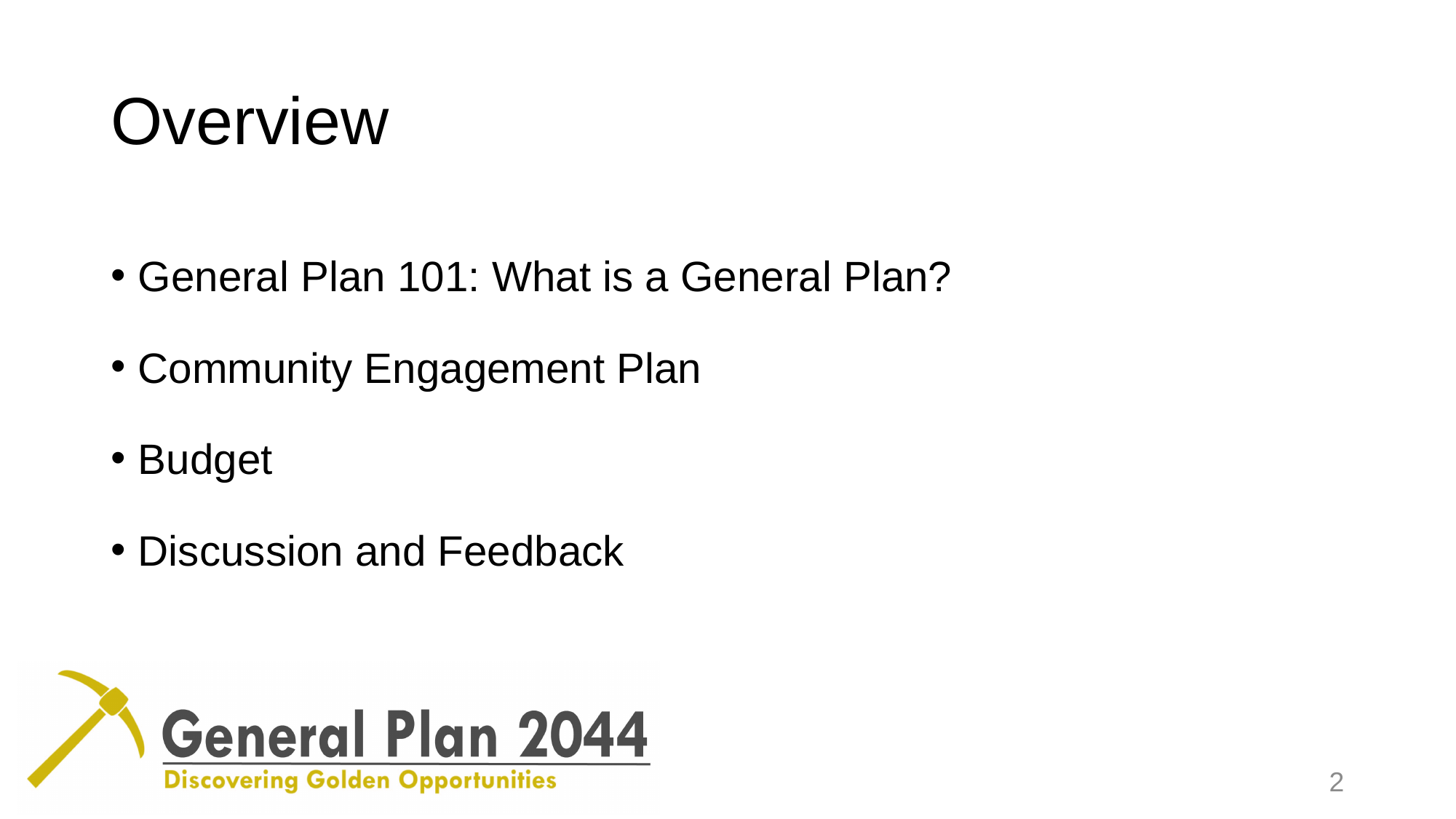

# Overview
General Plan 101: What is a General Plan?
Community Engagement Plan
Budget
Discussion and Feedback
2